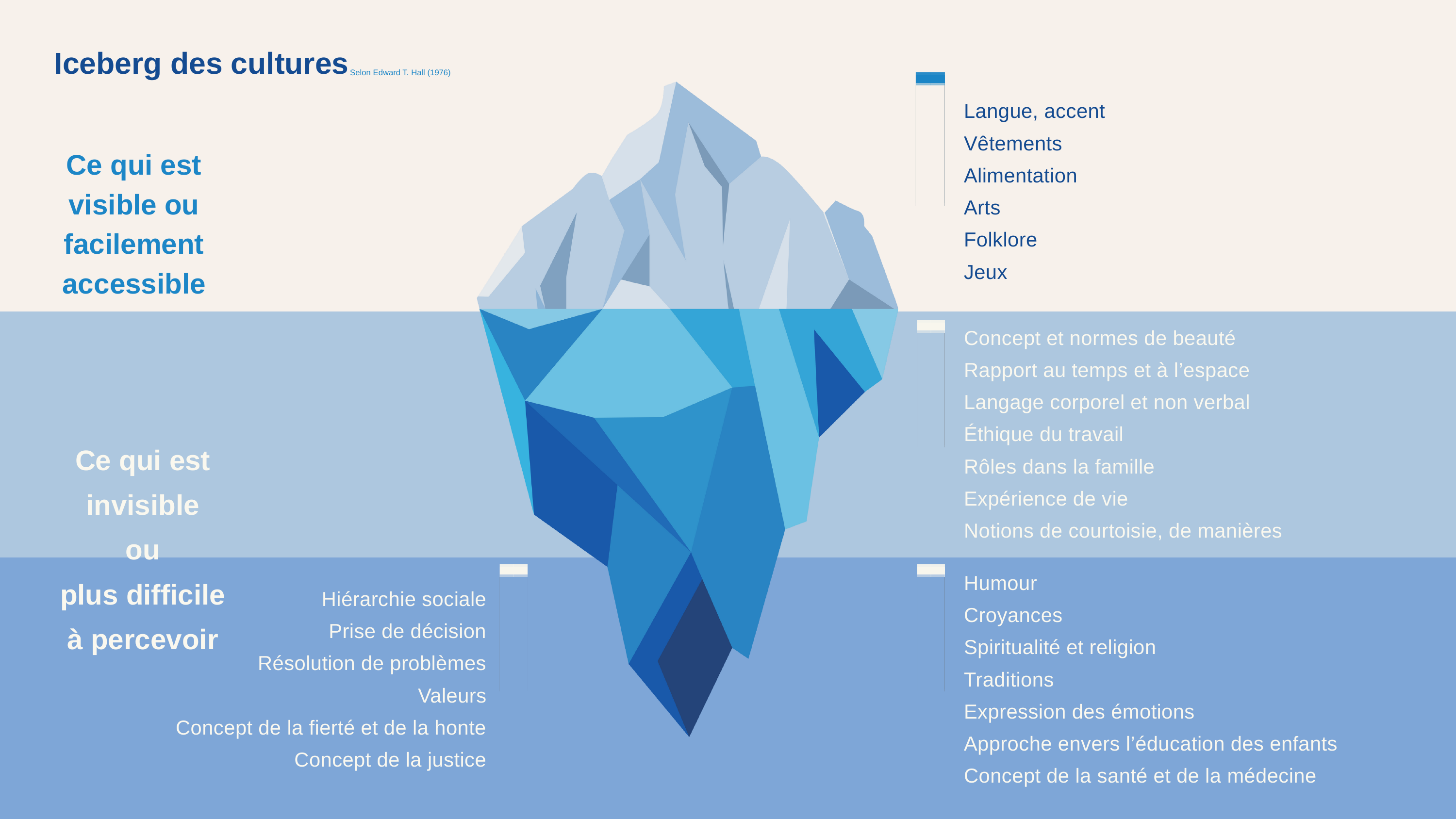

Iceberg des cultures
Selon Edward T. Hall (1976)

Langue, accent
Vêtements
Alimentation
Arts
Folklore
Jeux
Ce qui est visible ou facilement accessible

Concept et normes de beauté
Rapport au temps et à l’espace
Langage corporel et non verbal
Éthique du travail
Rôles dans la famille
Expérience de vie
Notions de courtoisie, de manières

Ce qui est invisible
 ou
plus difficile à percevoir

Humour
Croyances
Spiritualité et religion
Traditions
Expression des émotions
Approche envers l’éducation des enfants
Concept de la santé et de la médecine
Hiérarchie sociale
Prise de décision
Résolution de problèmes
Valeurs
Concept de la fierté et de la honte
Concept de la justice